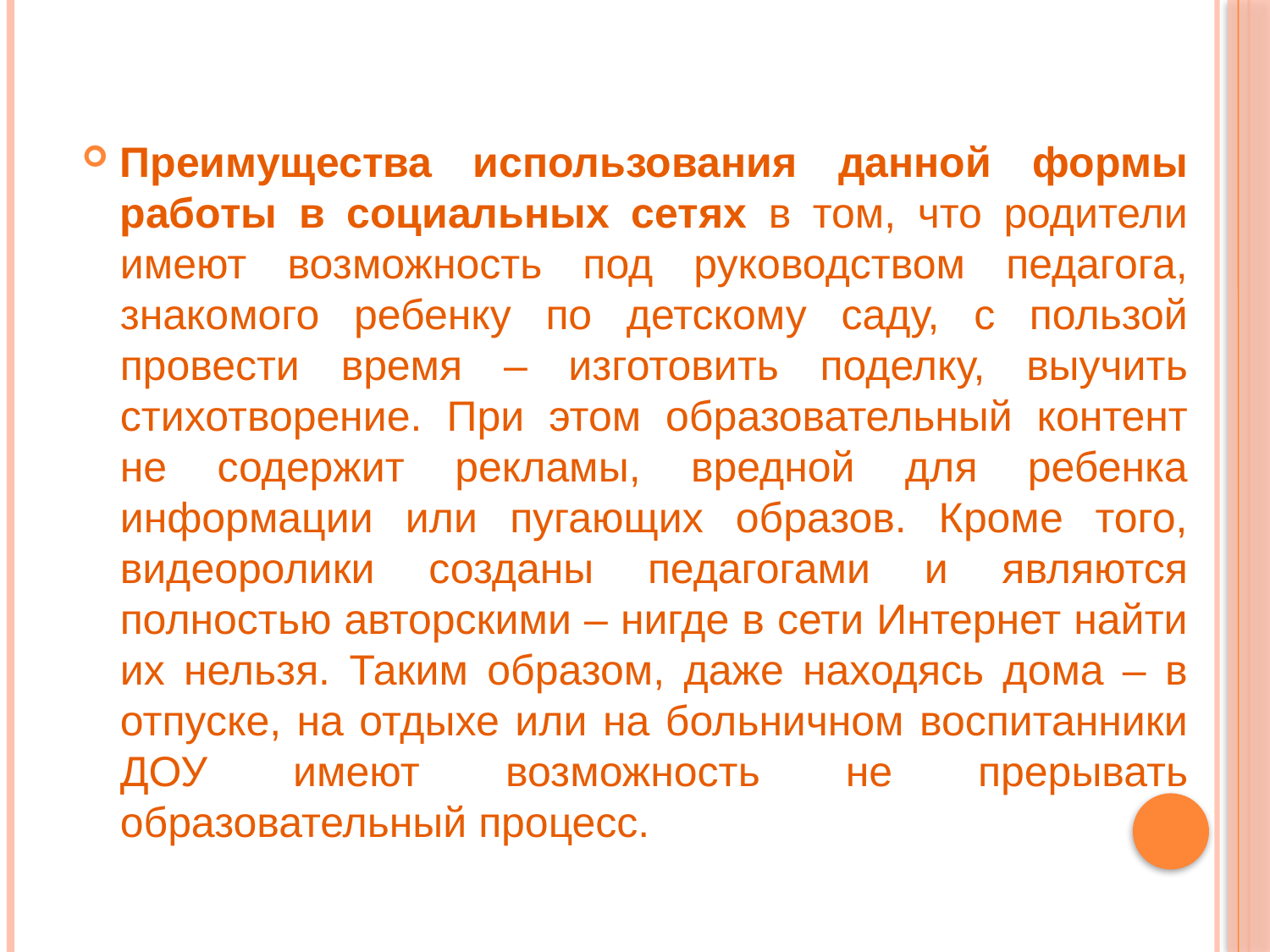

Преимущества использования данной формы работы в социальных сетях в том, что родители имеют возможность под руководством педагога, знакомого ребенку по детскому саду, с пользой провести время – изготовить поделку, выучить стихотворение. При этом образовательный контент не содержит рекламы, вредной для ребенка информации или пугающих образов. Кроме того, видеоролики созданы педагогами и являются полностью авторскими – нигде в сети Интернет найти их нельзя. Таким образом, даже находясь дома – в отпуске, на отдыхе или на больничном воспитанники ДОУ имеют возможность не прерывать образовательный процесс.